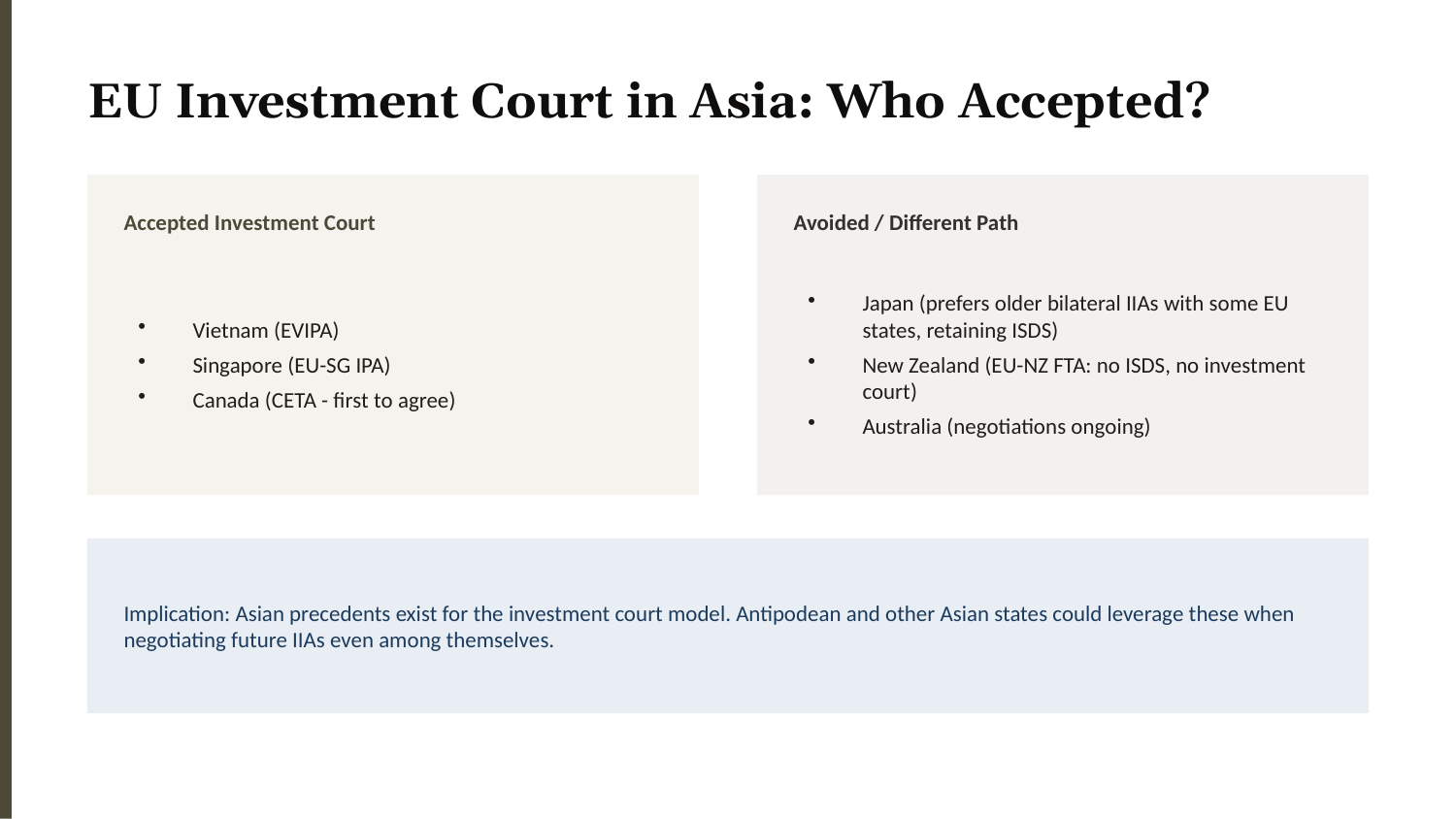

EU Investment Court in Asia: Who Accepted?

Accepted Investment Court
Avoided / Different Path
Vietnam (EVIPA)
Singapore (EU-SG IPA)
Canada (CETA - first to agree)
Japan (prefers older bilateral IIAs with some EU states, retaining ISDS)
New Zealand (EU-NZ FTA: no ISDS, no investment court)
Australia (negotiations ongoing)

Implication: Asian precedents exist for the investment court model. Antipodean and other Asian states could leverage these when negotiating future IIAs even among themselves.